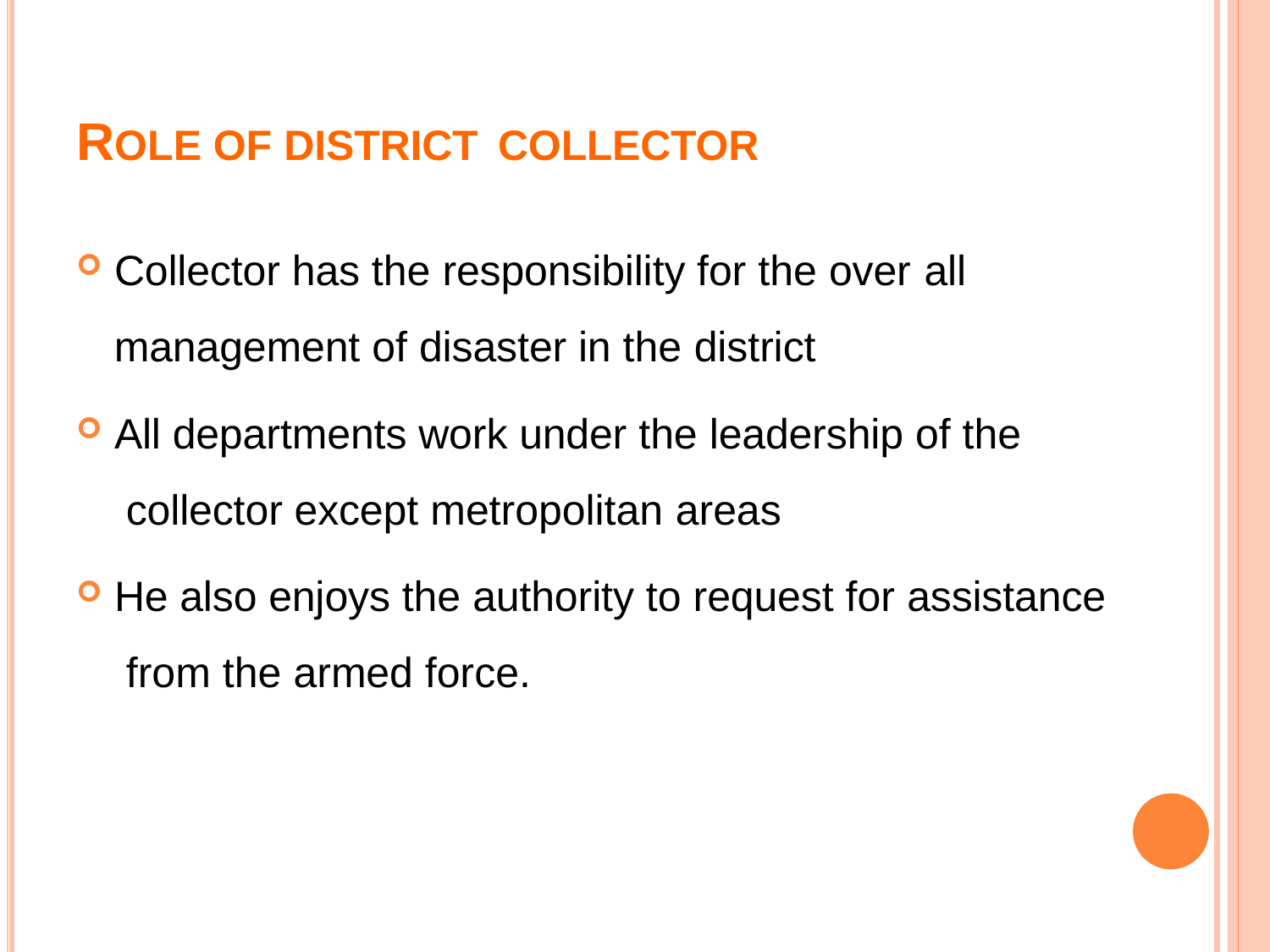

# ROLE OF DISTRICT COLLECTOR
Collector has the responsibility for the over all
management of disaster in the district
All departments work under the leadership of the  collector except metropolitan areas
He also enjoys the authority to request for assistance  from the armed force.